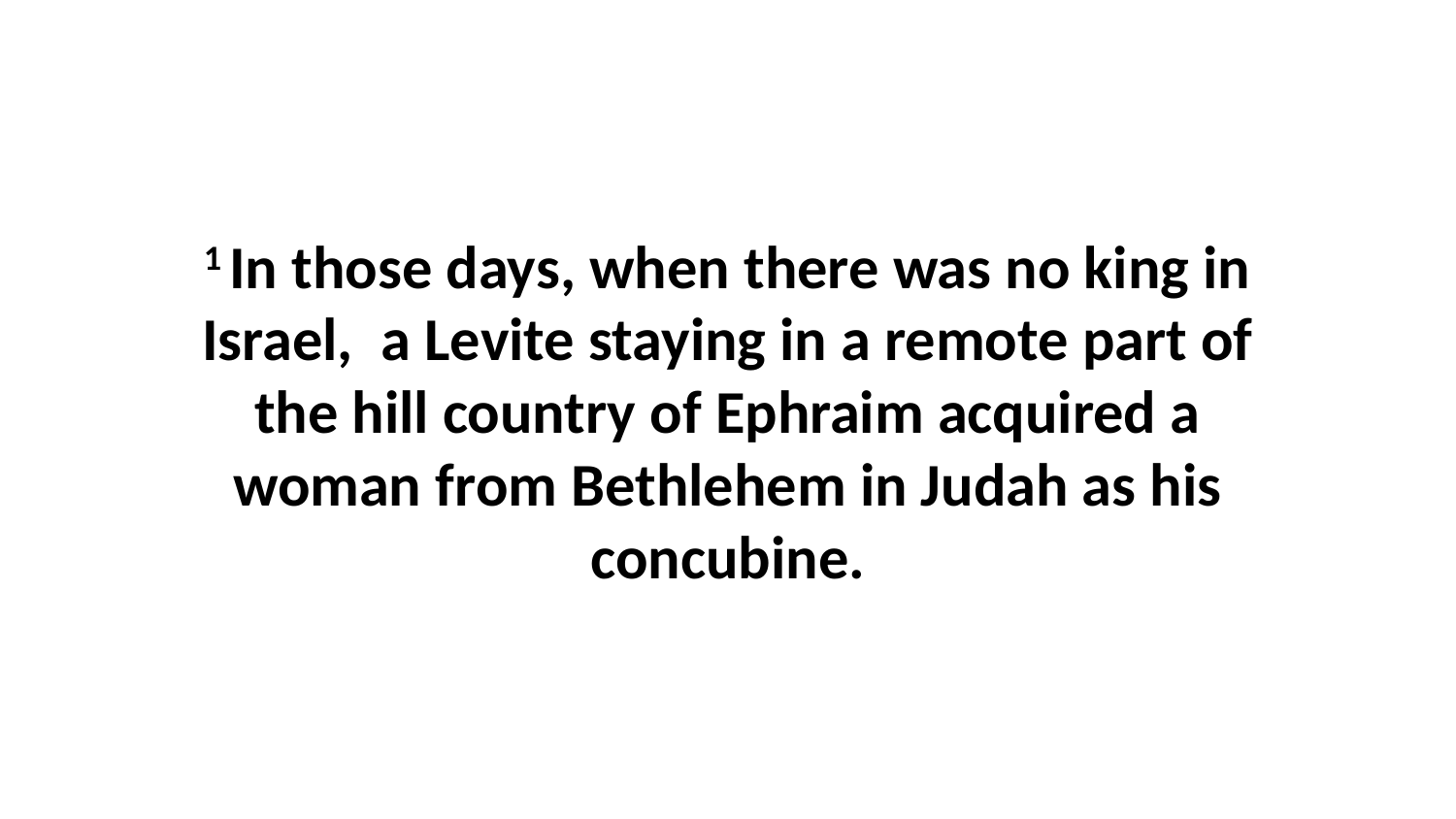

1 In those days, when there was no king in Israel,  a Levite staying in a remote part of the hill country of Ephraim acquired a woman from Bethlehem in Judah as his concubine.